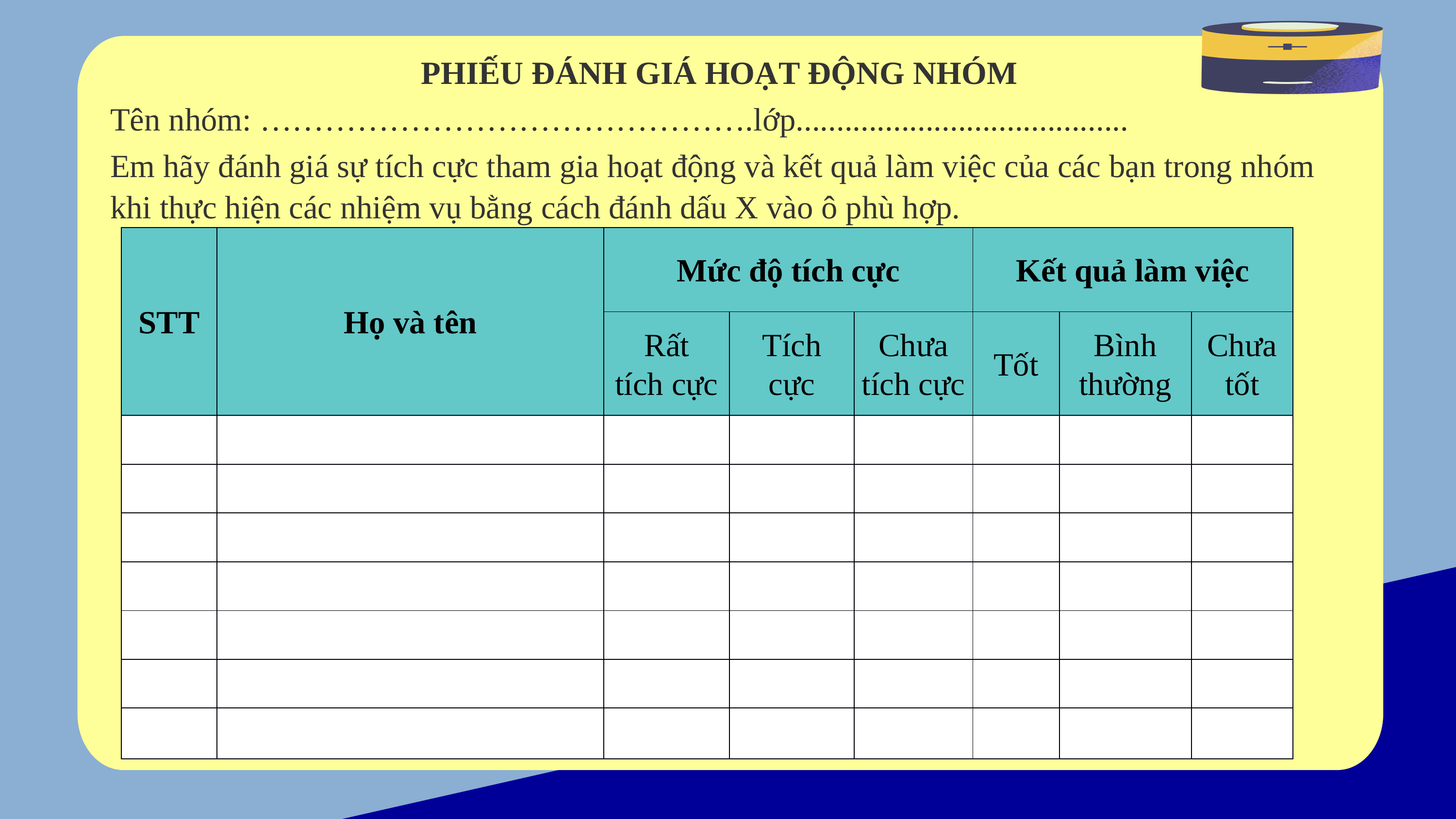

PHIẾU ĐÁNH GIÁ HOẠT ĐỘNG NHÓM
Tên nhóm: ……………………………………….lớp.........................................
Em hãy đánh giá sự tích cực tham gia hoạt động và kết quả làm việc của các bạn trong nhóm khi thực hiện các nhiệm vụ bằng cách đánh dấu X vào ô phù hợp.
| STT | Họ và tên | Mức độ tích cực |  |  | Kết quả làm việc |  |  |
| --- | --- | --- | --- | --- | --- | --- | --- |
|  |  | Rất tích cực | Tích cực | Chưa tích cực | Tốt | Bình thường | Chưa tốt |
|  |  |  |  |  |  |  |  |
|  |  |  |  |  |  |  |  |
|  |  |  |  |  |  |  |  |
|  |  |  |  |  |  |  |  |
|  |  |  |  |  |  |  |  |
|  |  |  |  |  |  |  |  |
|  |  |  |  |  |  |  |  |